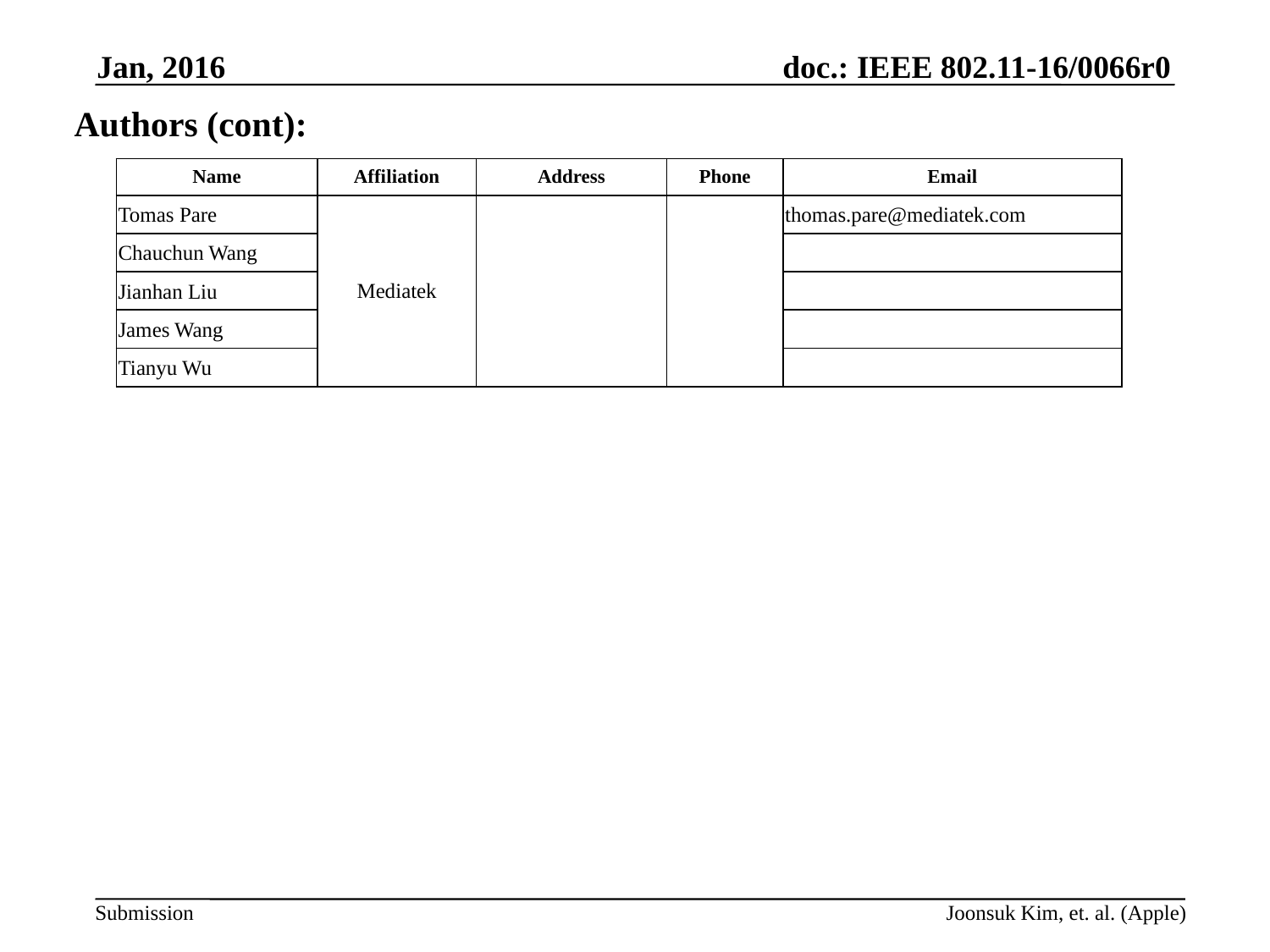

Jan, 2016
Authors (cont):
| Name | Affiliation | Address | Phone | Email |
| --- | --- | --- | --- | --- |
| Tomas Pare | Mediatek |  |  | thomas.pare@mediatek.com |
| Chauchun Wang |  |  |  |  |
| Jianhan Liu |  |  |  |  |
| James Wang |  |  |  |  |
| Tianyu Wu |  |  |  |  |
Joonsuk Kim, et. al. (Apple)